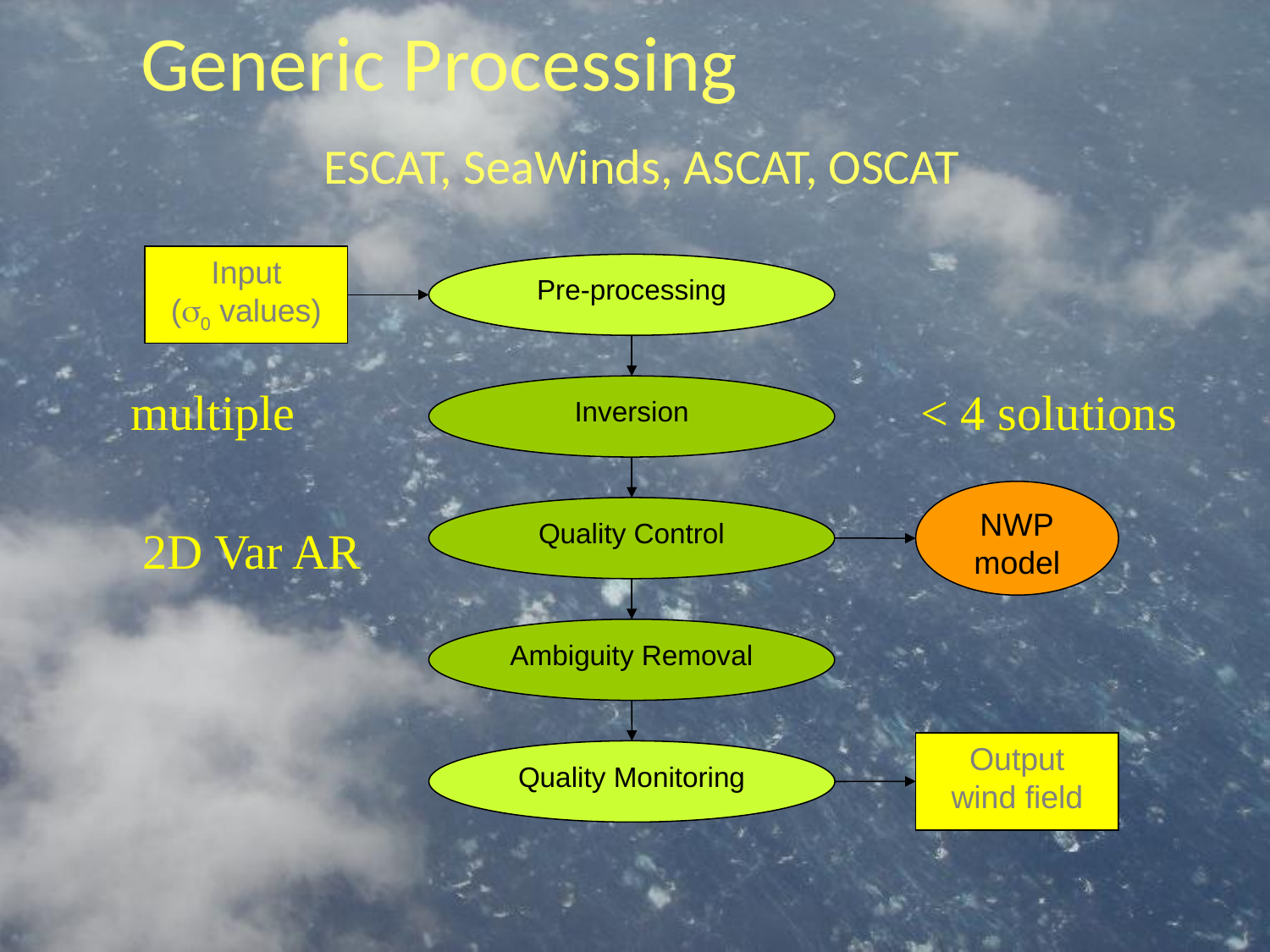

# Generic Processing                        ESCAT, SeaWinds, ASCAT, OSCAT

       multiple                                                   < 4 solutions

        2D Var AR

Input
(σ0 values)
Pre-processing
Inversion
NWP
model
Quality Control
Ambiguity Removal
Output
wind field
Quality Monitoring